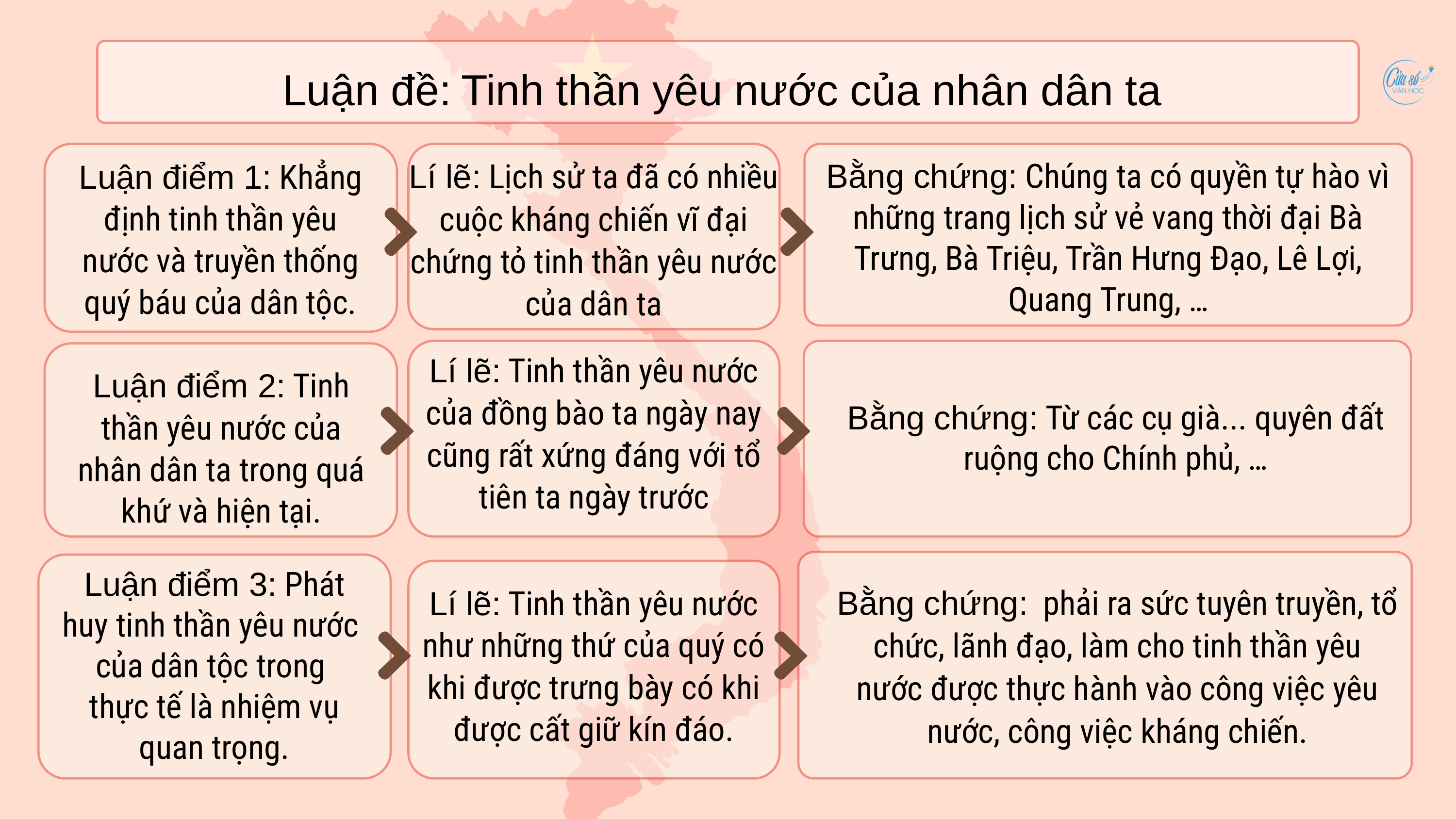

Luận đề: Tinh thần yêu nước của nhân dân ta

Lí lẽ: Lịch sử ta đã có nhiều cuộc kháng chiến vĩ đại chứng tỏ tinh thần yêu nước của dân ta
Bằng chứng: Chúng ta có quyền tự hào vì những trang lịch sử vẻ vang thời đại Bà Trưng, Bà Triệu, Trần Hưng Đạo, Lê Lợi, Quang Trung, …
Luận điểm 1: Khẳng định tinh thần yêu nước và truyền thống quý báu của dân tộc.

Lí lẽ: Tinh thần yêu nước của đồng bào ta ngày nay cũng rất xứng đáng với tổ tiên ta ngày trước
Luận điểm 2: Tinh thần yêu nước của nhân dân ta trong quá khứ và hiện tại.
Bằng chứng: Từ các cụ già... quyên đất ruộng cho Chính phủ, …

Luận điểm 3: Phát huy tinh thần yêu nước
của dân tộc trong
thực tế là nhiệm vụ quan trọng.
Bằng chứng:  phải ra sức tuyên truyền, tổ chức, lãnh đạo, làm cho tinh thần yêu nước được thực hành vào công việc yêu nước, công việc kháng chiến.

Lí lẽ: Tinh thần yêu nước như những thứ của quý có khi được trưng bày có khi được cất giữ kín đáo.